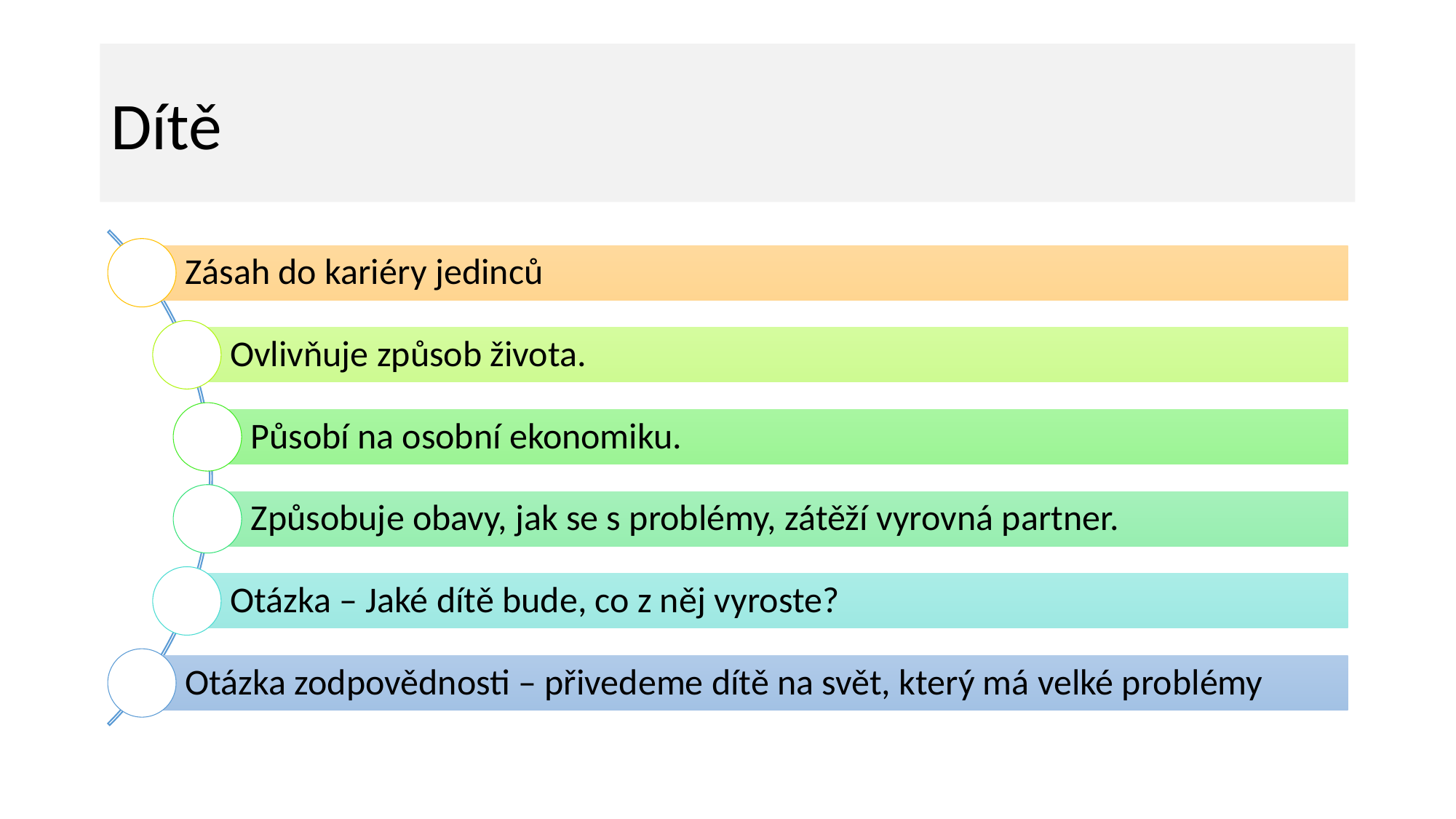

# Dítě
Zásah do kariéry jedinců
Ovlivňuje způsob života.
Působí na osobní ekonomiku.
Způsobuje obavy, jak se s problémy, zátěží vyrovná partner.
Otázka – Jaké dítě bude, co z něj vyroste?
Otázka zodpovědnosti – přivedeme dítě na svět, který má velké problémy